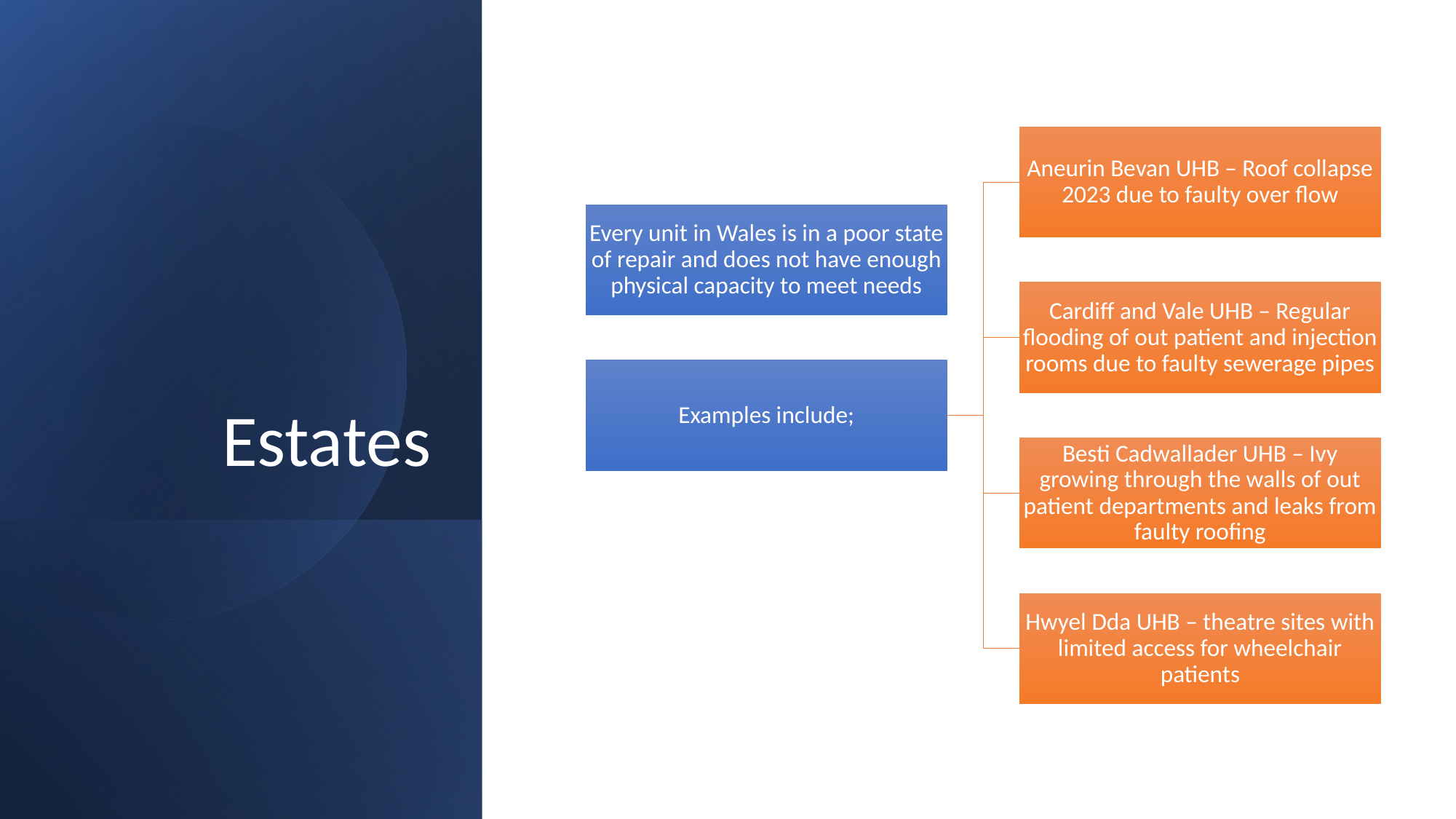

Every unit in Wales is in a poor state of repair and does not have enough physical capacity to meet needs
Examples include;
Aneurin Bevan UHB – Roof collapse 2023 due to faulty over flow
Cardiff and Vale UHB – Regular flooding of out patient and injection rooms due to faulty sewerage pipes
Besti Cadwallader UHB – Ivy growing through the walls of out patient departments and leaks from faulty roofing
Hwyel Dda UHB – theatre sites with limited access for wheelchair patients

# Estates